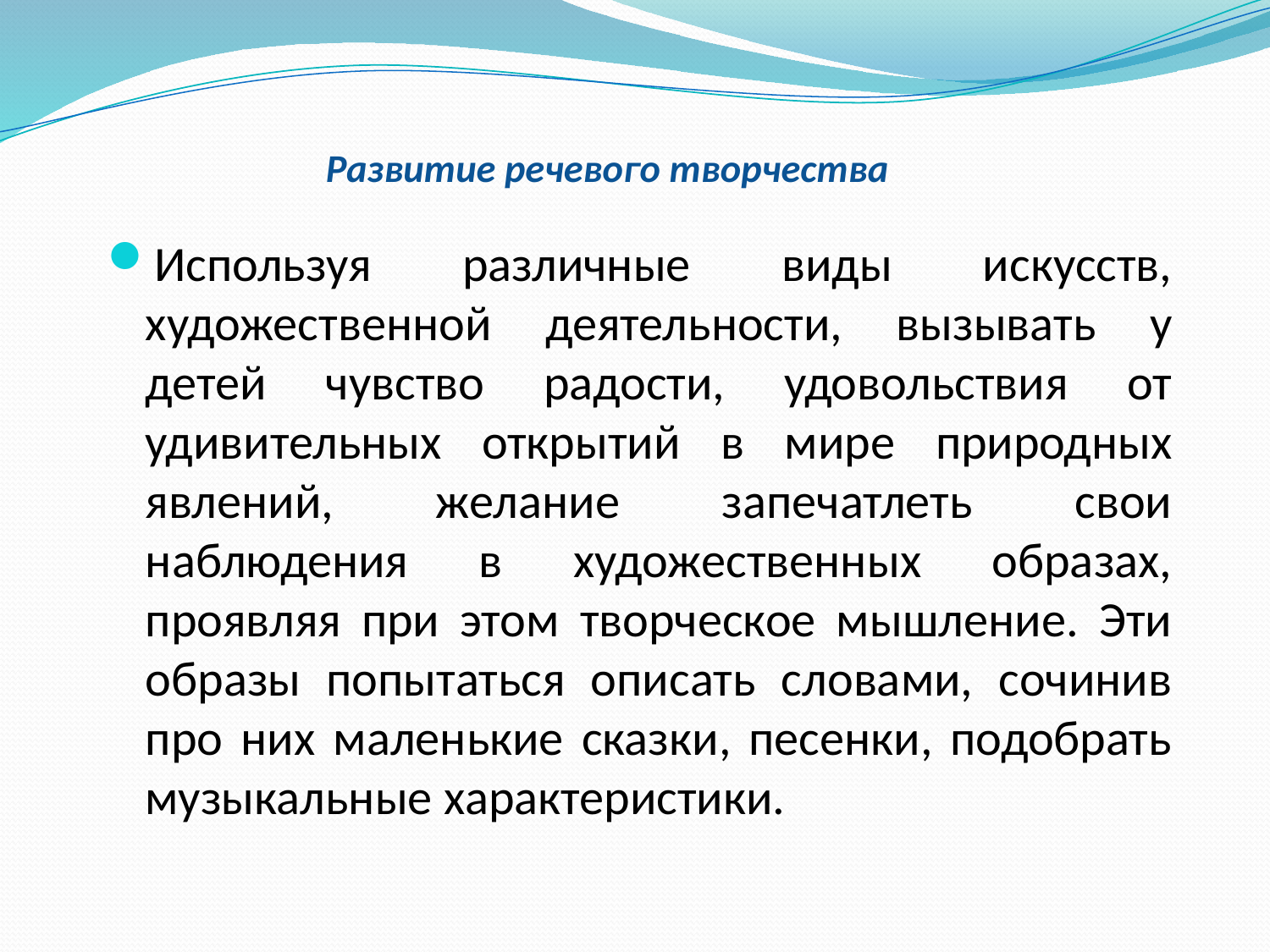

# Развитие речевого творчества
Используя различные виды искусств, художественной деятельности, вызывать у детей чувство радости, удовольствия от удивительных открытий в мире природных явлений, желание запечатлеть свои наблюдения в художественных образах, проявляя при этом творческое мышление. Эти образы попытаться описать словами, сочинив про них маленькие сказки, песенки, подобрать музыкальные характеристики.